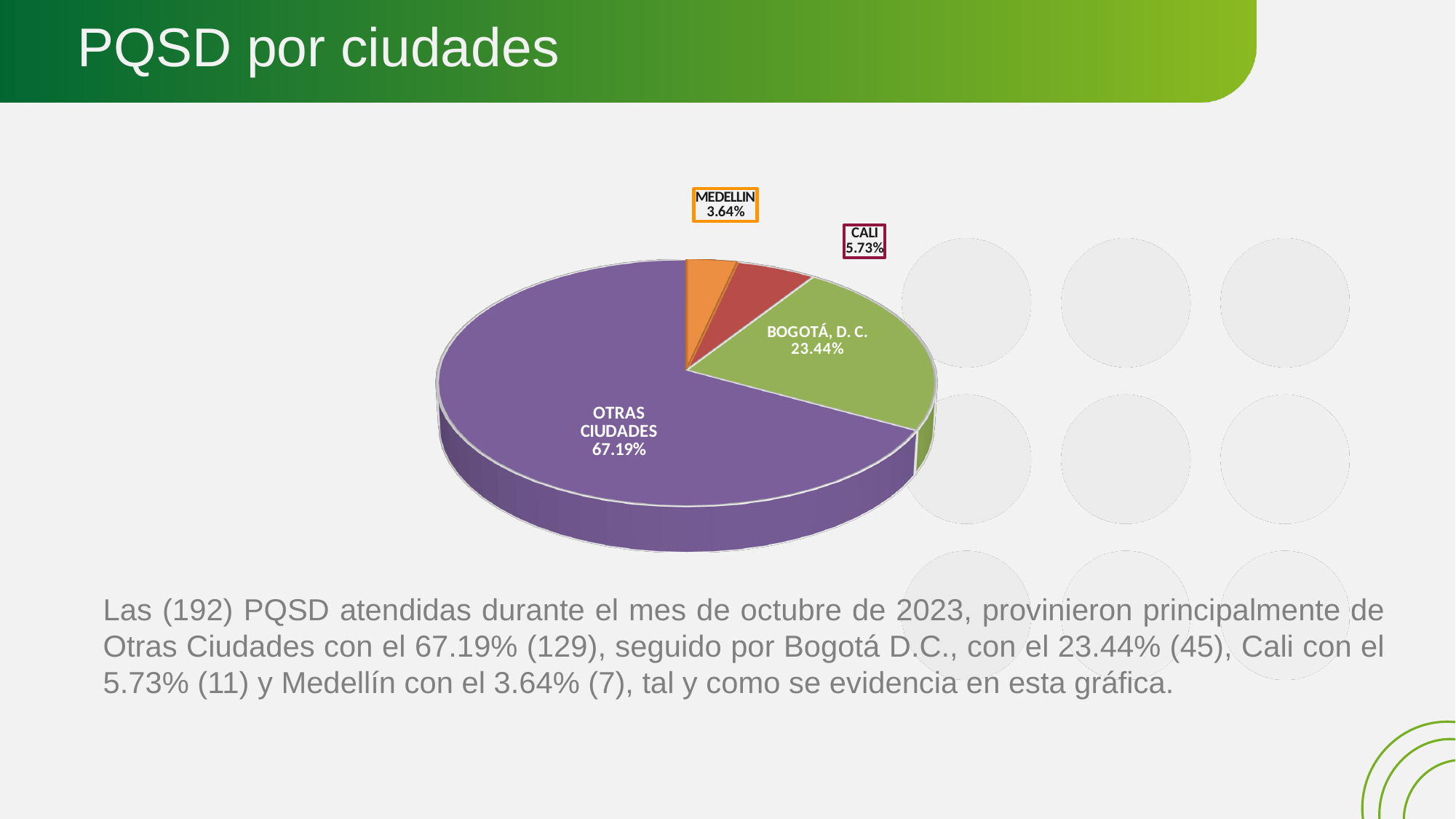

# PQSD por ciudades

### Chart

| Category |
|---|

[unsupported chart]

Las (192) PQSD atendidas durante el mes de octubre de 2023, provinieron principalmente de Otras Ciudades con el 67.19% (129), seguido por Bogotá D.C., con el 23.44% (45), Cali con el 5.73% (11) y Medellín con el 3.64% (7), tal y como se evidencia en esta gráfica.